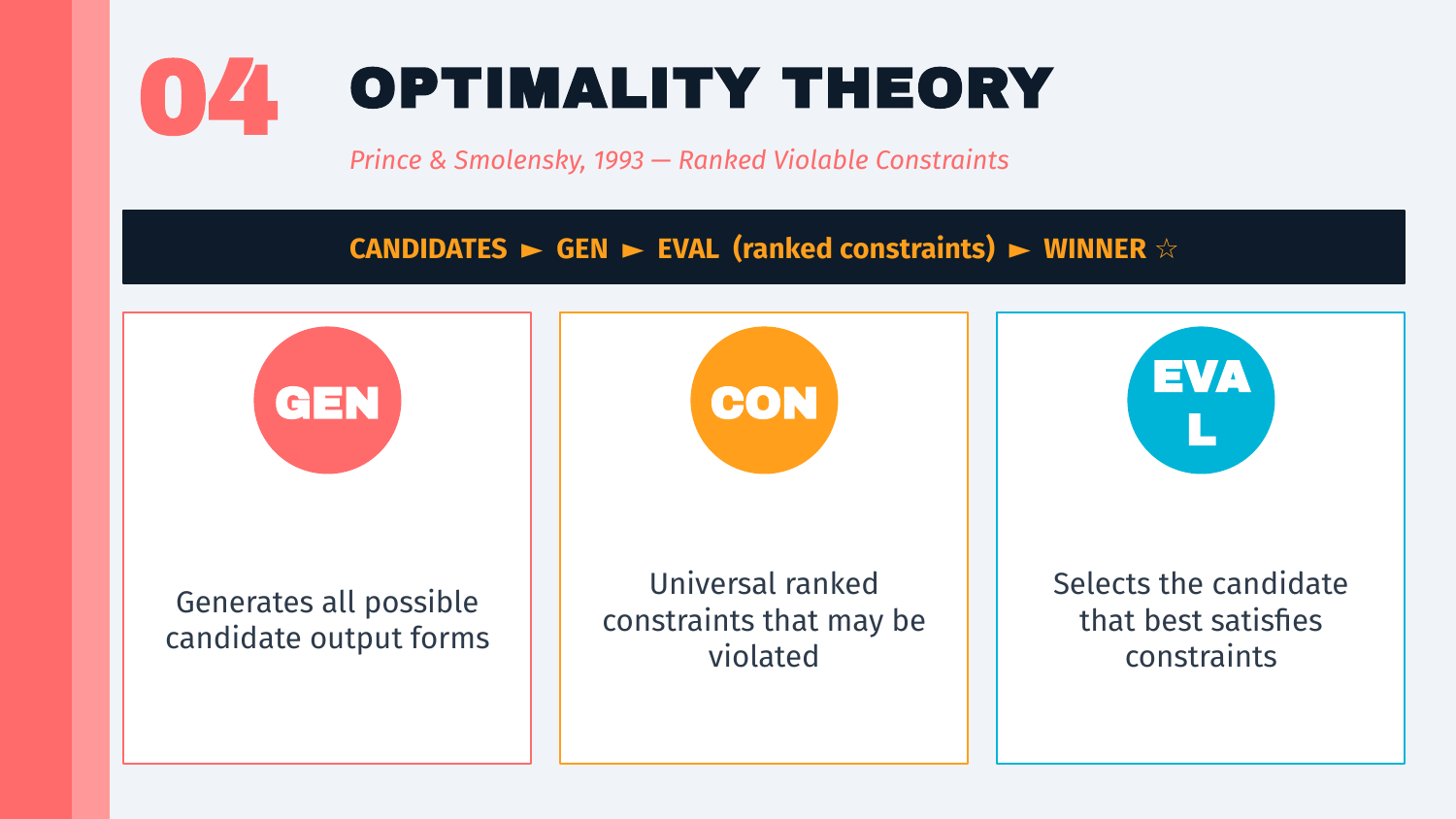

04
OPTIMALITY THEORY
Prince & Smolensky, 1993 — Ranked Violable Constraints

CANDIDATES  ►  GEN  ►  EVAL  (ranked constraints)  ►  WINNER ☆

GEN
CON
EVAL
Generates all possible candidate output forms
Universal ranked constraints that may be violated
Selects the candidate that best satisfies constraints